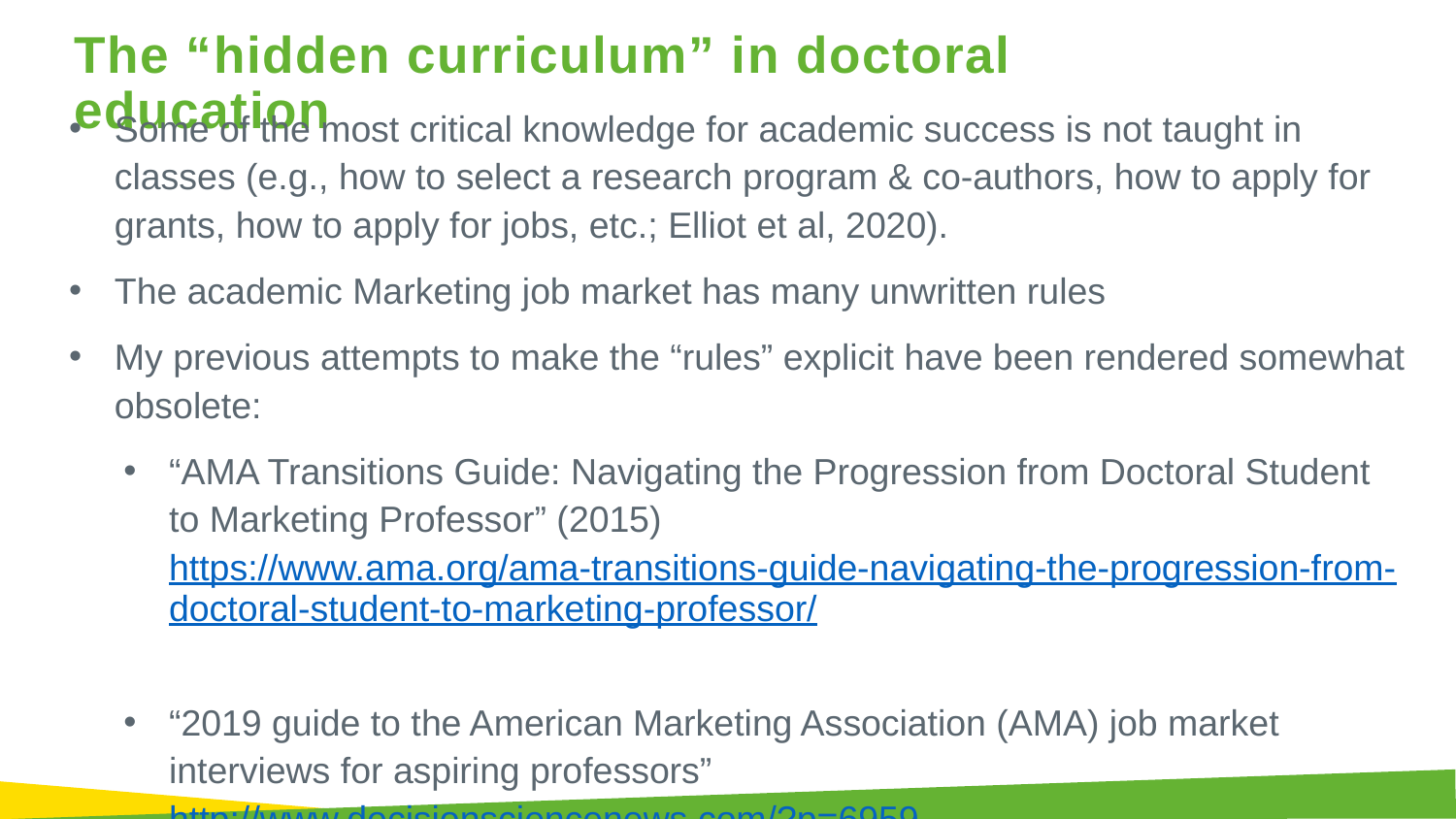

The “hidden curriculum” in doctoral education
Some of the most critical knowledge for academic success is not taught in classes (e.g., how to select a research program & co-authors, how to apply for grants, how to apply for jobs, etc.; Elliot et al, 2020).
The academic Marketing job market has many unwritten rules
My previous attempts to make the “rules” explicit have been rendered somewhat obsolete:
“AMA Transitions Guide: Navigating the Progression from Doctoral Student to Marketing Professor” (2015) https://www.ama.org/ama-transitions-guide-navigating-the-progression-from-doctoral-student-to-marketing-professor/
“2019 guide to the American Marketing Association (AMA) job market interviews for aspiring professors” http://www.decisionsciencenews.com/?p=6959
New, post-COVID norms are developing! But always a chaotic process. A bit like dating.